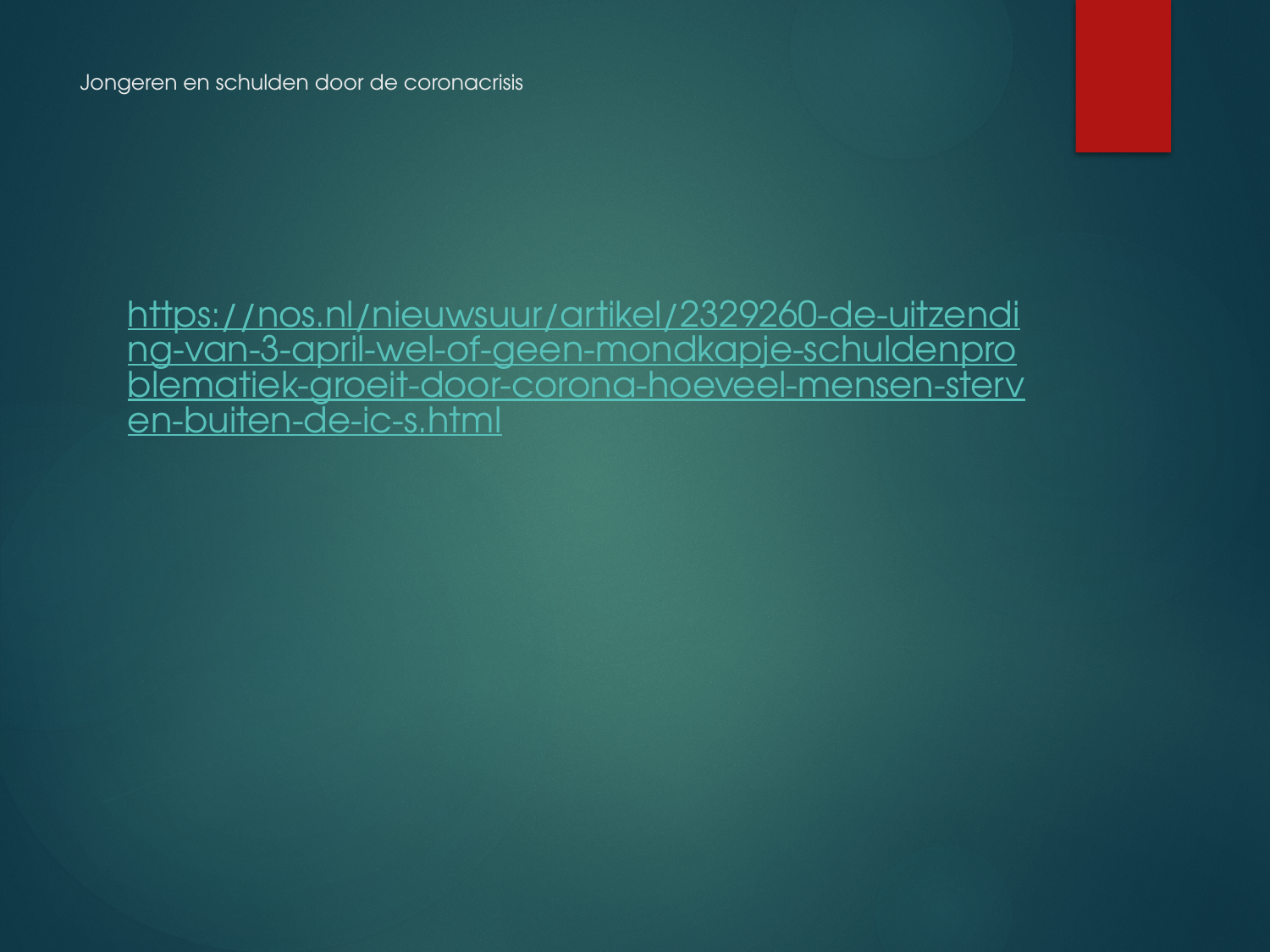

# Jongeren en schulden door de coronacrisis
https://nos.nl/nieuwsuur/artikel/2329260-de-uitzending-van-3-april-wel-of-geen-mondkapje-schuldenproblematiek-groeit-door-corona-hoeveel-mensen-sterven-buiten-de-ic-s.html